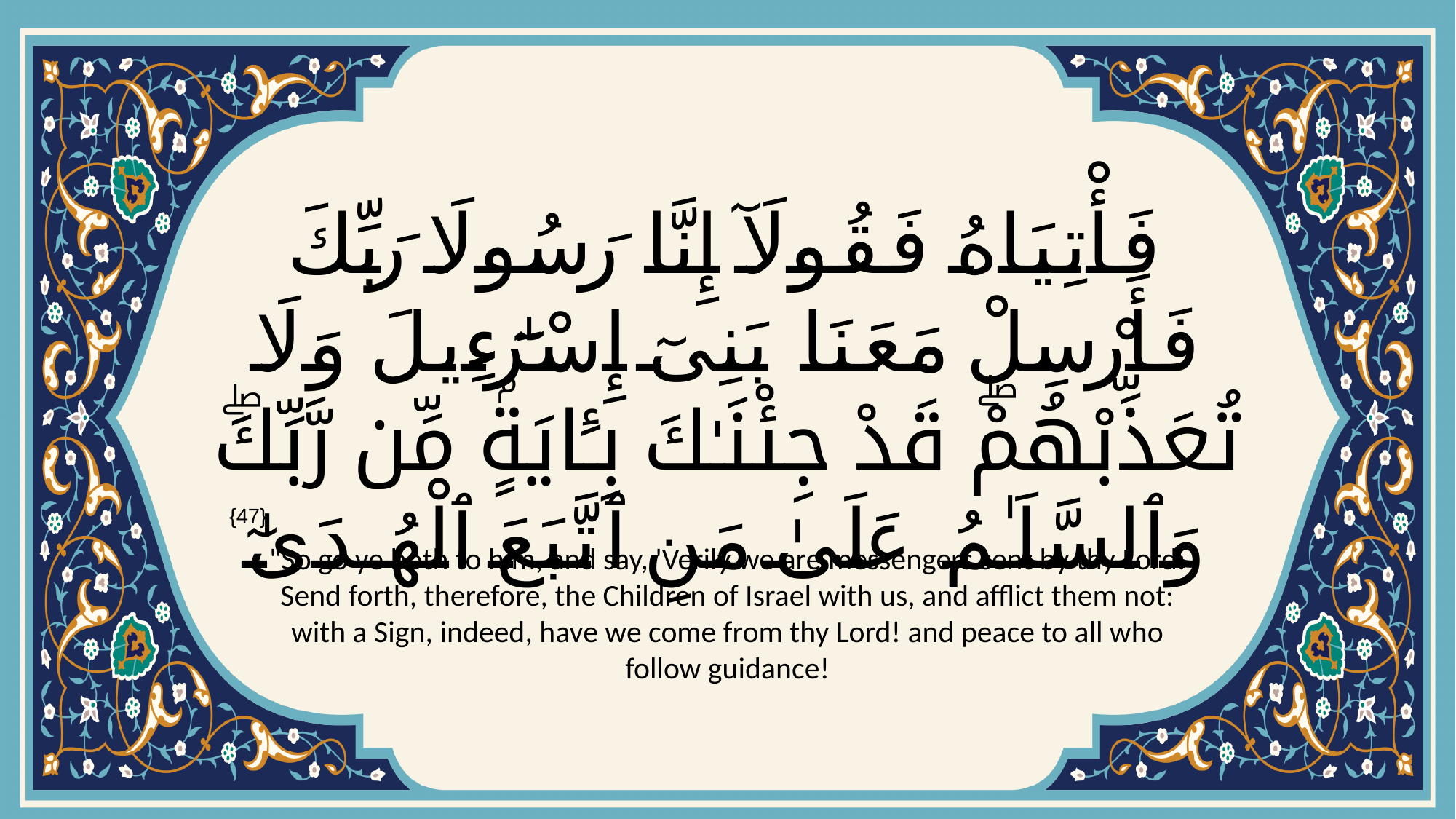

# فَأْتِيَاهُ فَقُولَآ إِنَّا رَسُولَا رَبِّكَ فَأَرْسِلْ مَعَنَا بَنِىٓ إِسْرَٰٓءِيلَ وَلَا تُعَذِّبْهُمْۖ قَدْ جِئْنَـٰكَ بِـَٔايَةٍۢ مِّن رَّبِّكَۖ وَٱلسَّلَـٰمُ عَلَىٰ مَنِ ٱتَّبَعَ ٱلْهُدَىٰٓ
{47}
"So go ye both to him, and say, 'Verily we are messengers sent by thy Lord: Send forth, therefore, the Children of Israel with us, and afflict them not: with a Sign, indeed, have we come from thy Lord! and peace to all who follow guidance!